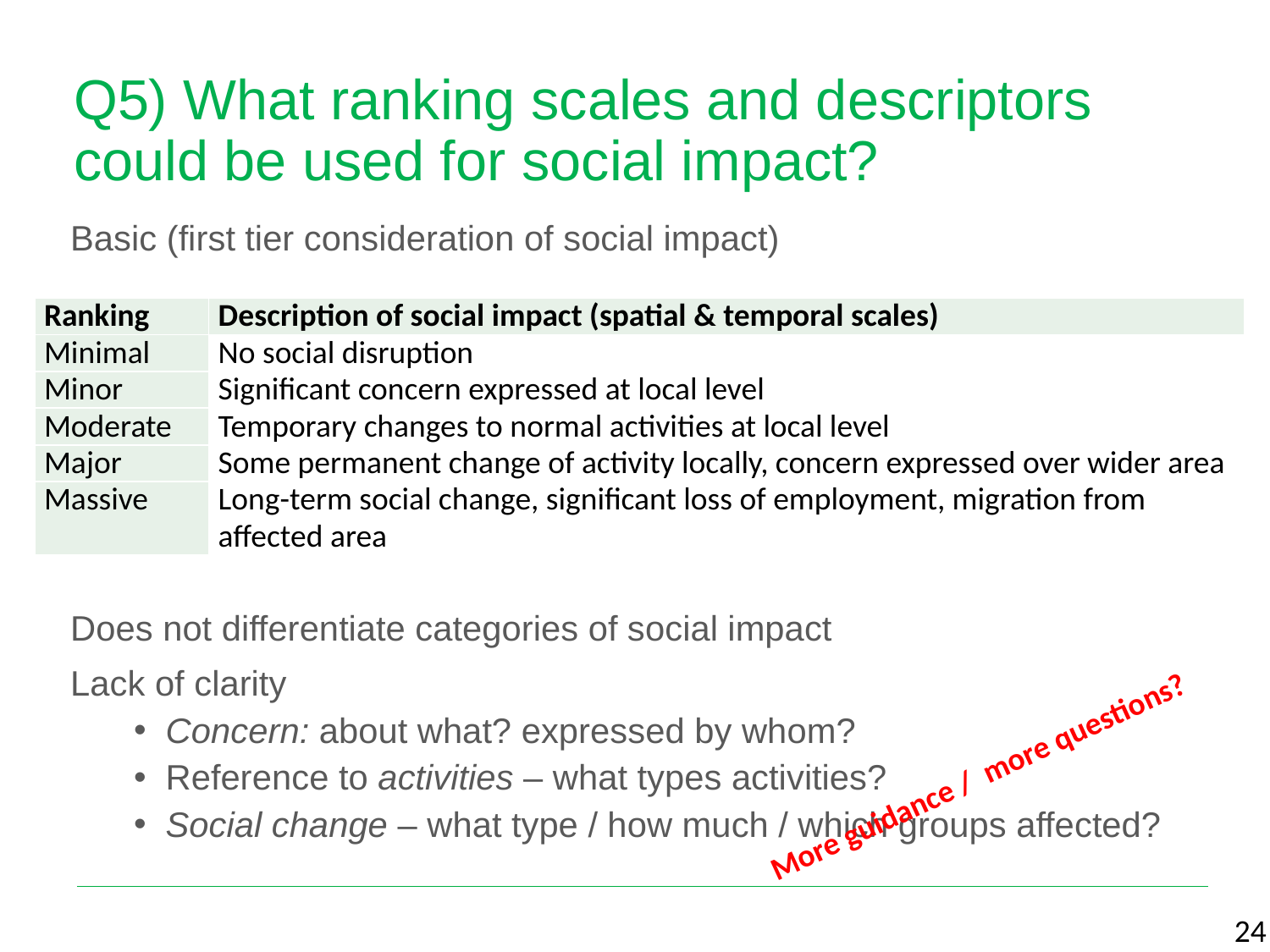

# Q5) What ranking scales and descriptors could be used for social impact?
Basic (first tier consideration of social impact)

Does not differentiate categories of social impact
Lack of clarity
Concern: about what? expressed by whom?
Reference to activities – what types activities?
Social change – what type / how much / which groups affected?

| Ranking | Description of social impact (spatial & temporal scales) |
| --- | --- |
| Minimal | No social disruption |
| Minor | Significant concern expressed at local level |
| Moderate | Temporary changes to normal activities at local level |
| Major | Some permanent change of activity locally, concern expressed over wider area |
| Massive | Long-term social change, significant loss of employment, migration from affected area |
More guidance /  more questions?
24